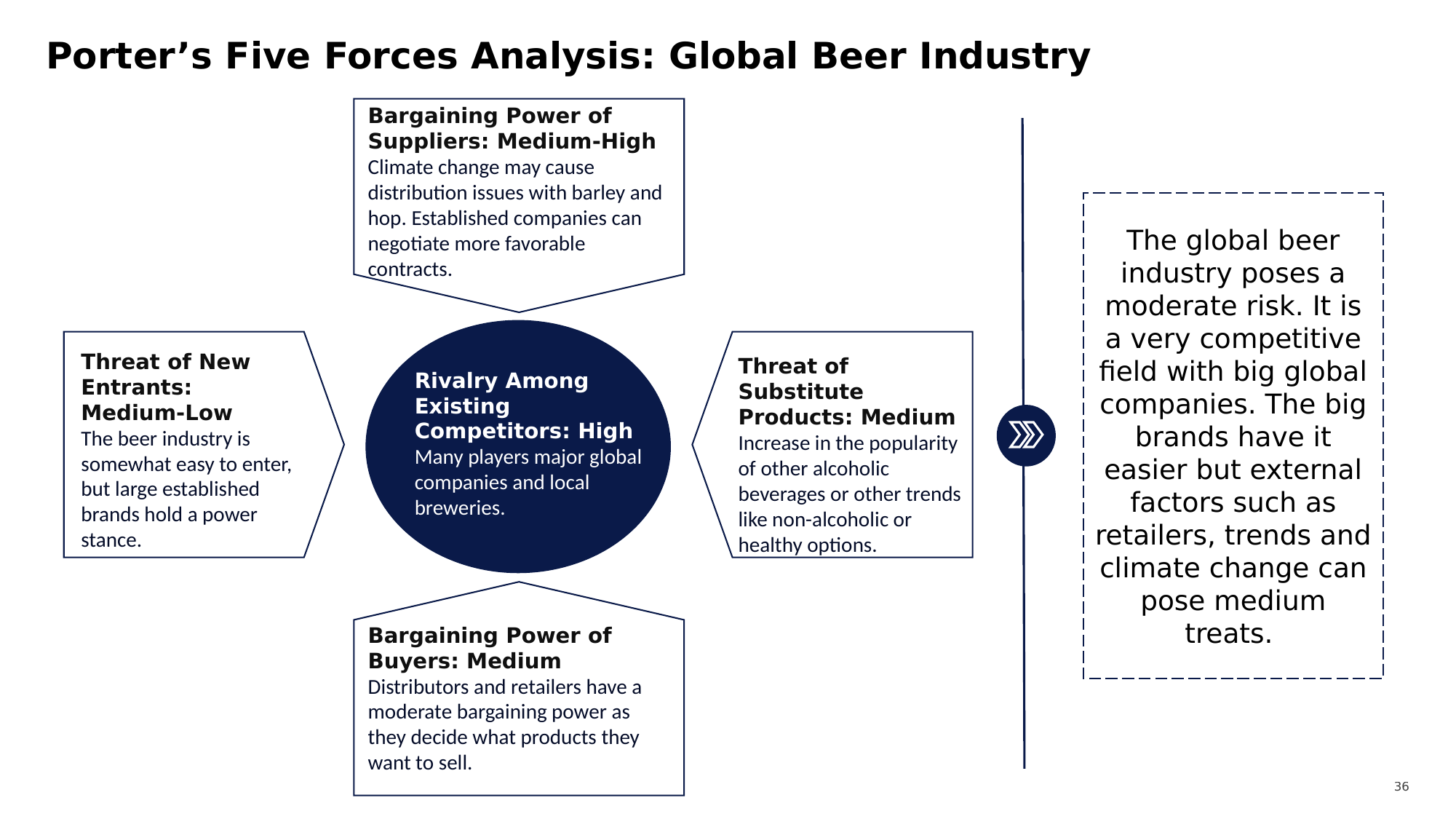

Porter’s Five Forces Analysis: Global Beer Industry
Bargaining Power of Suppliers: Medium-High
Climate change may cause distribution issues with barley and hop. Established companies can negotiate more favorable contracts.
The global beer industry poses a moderate risk. It is a very competitive field with big global companies. The big brands have it easier but external factors such as retailers, trends and climate change can pose medium treats.

Threat of New Entrants: Medium-Low
The beer industry is somewhat easy to enter, but large established brands hold a power stance.

Threat of Substitute Products: Medium
Increase in the popularity of other alcoholic beverages or other trends like non-alcoholic or healthy options.

Rivalry Among Existing Competitors: High
Many players major global companies and local breweries.

Bargaining Power of Buyers: Medium
Distributors and retailers have a moderate bargaining power as they decide what products they want to sell.